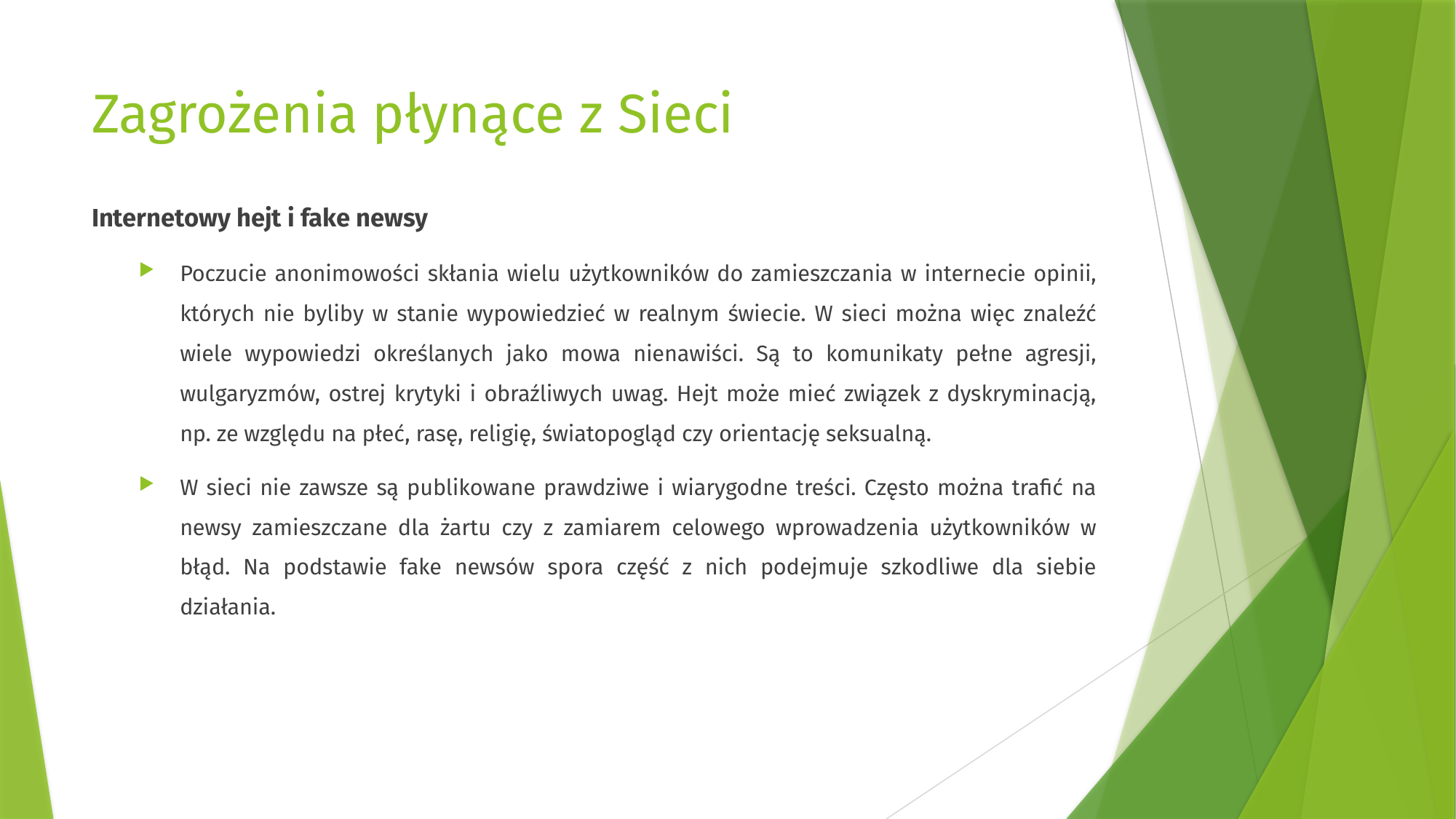

# Zagrożenia płynące z Sieci
Internetowy hejt i fake newsy
Poczucie anonimowości skłania wielu użytkowników do zamieszczania w internecie opinii, których nie byliby w stanie wypowiedzieć w realnym świecie. W sieci można więc znaleźć wiele wypowiedzi określanych jako mowa nienawiści. Są to komunikaty pełne agresji, wulgaryzmów, ostrej krytyki i obraźliwych uwag. Hejt może mieć związek z dyskryminacją, np. ze względu na płeć, rasę, religię, światopogląd czy orientację seksualną.
W sieci nie zawsze są publikowane prawdziwe i wiarygodne treści. Często można trafić na newsy zamieszczane dla żartu czy z zamiarem celowego wprowadzenia użytkowników w błąd. Na podstawie fake newsów spora część z nich podejmuje szkodliwe dla siebie działania.